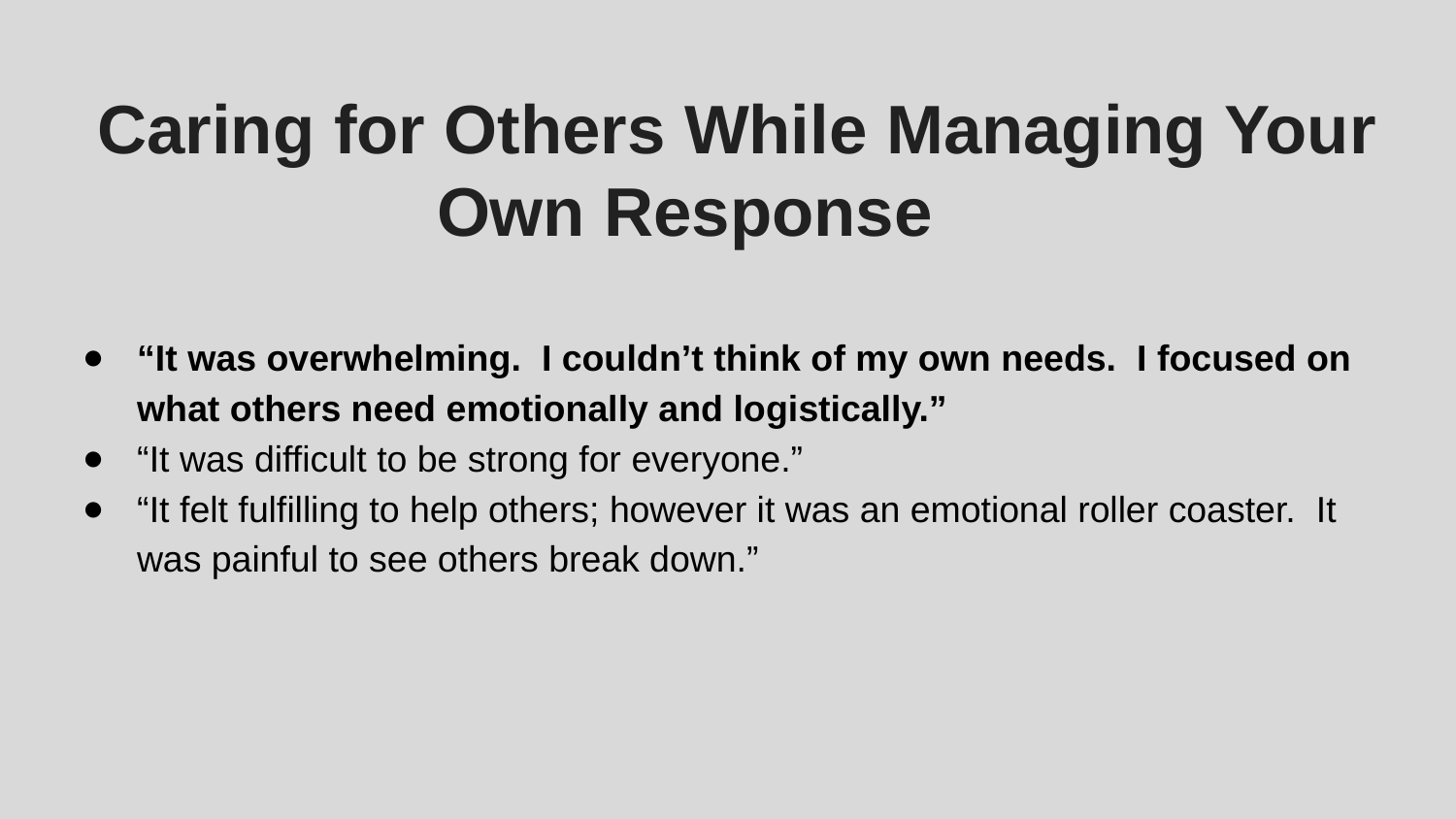

# Caring for Others While Managing Your Own Response
“It was overwhelming.  I couldn’t think of my own needs.  I focused on what others need emotionally and logistically.”
“It was difficult to be strong for everyone.”
“It felt fulfilling to help others; however it was an emotional roller coaster.  It was painful to see others break down.”